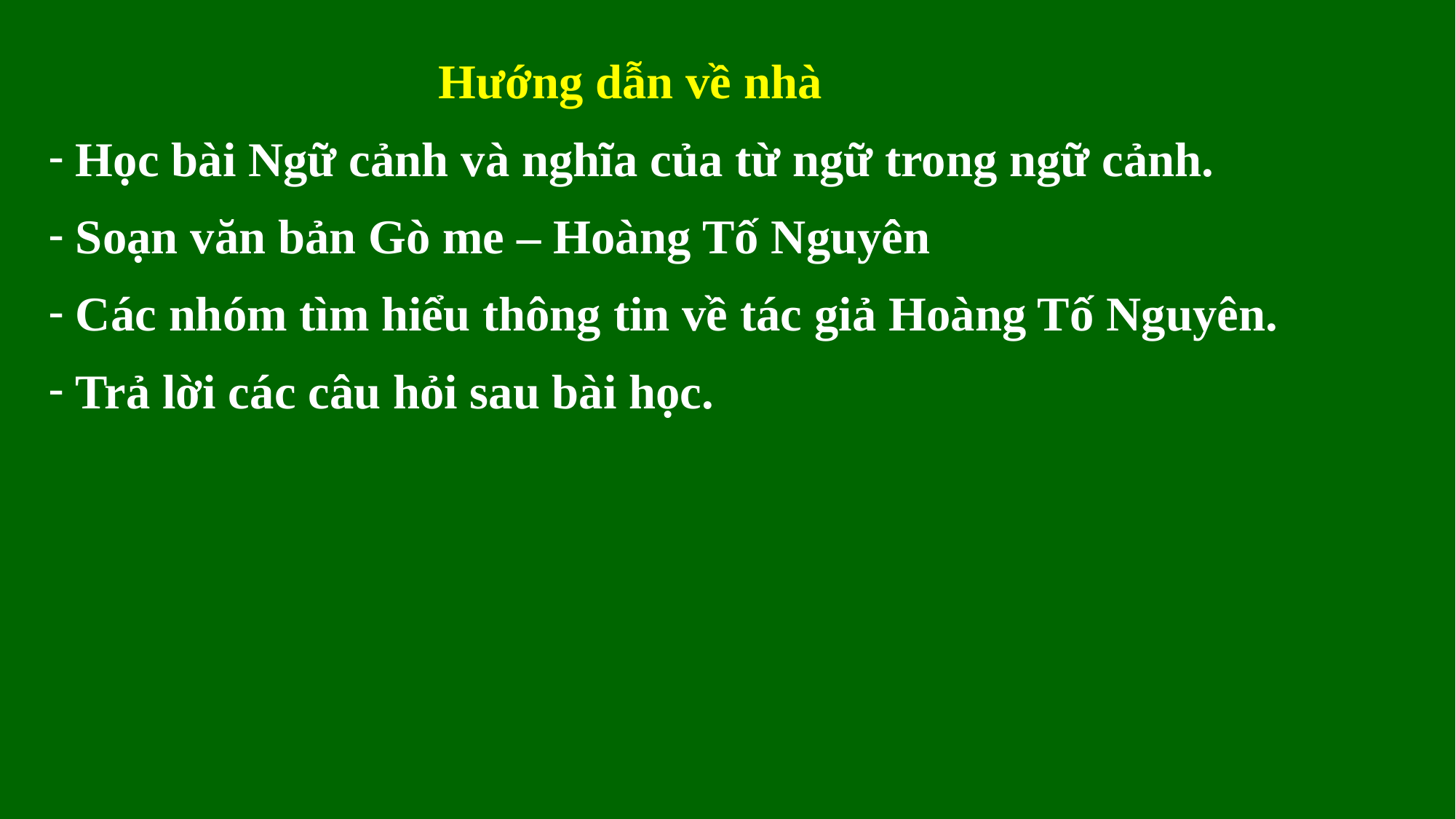

Hướng dẫn về nhà
Học bài Ngữ cảnh và nghĩa của từ ngữ trong ngữ cảnh.
Soạn văn bản Gò me – Hoàng Tố Nguyên
Các nhóm tìm hiểu thông tin về tác giả Hoàng Tố Nguyên.
Trả lời các câu hỏi sau bài học.